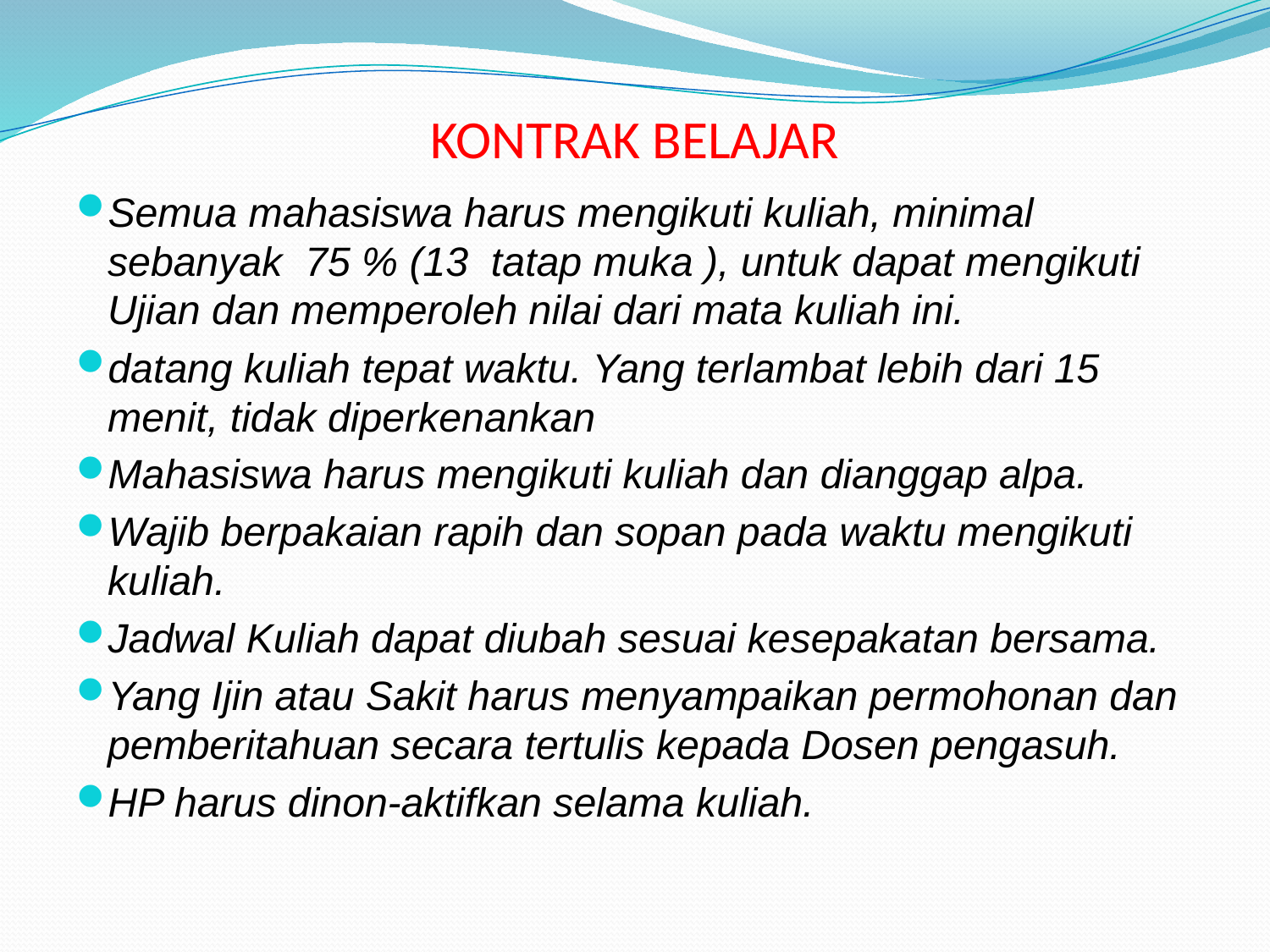

# KONTRAK BELAJAR
Semua mahasiswa harus mengikuti kuliah, minimal sebanyak  75 % (13  tatap muka ), untuk dapat mengikuti Ujian dan memperoleh nilai dari mata kuliah ini.
datang kuliah tepat waktu. Yang terlambat lebih dari 15 menit, tidak diperkenankan
Mahasiswa harus mengikuti kuliah dan dianggap alpa.
Wajib berpakaian rapih dan sopan pada waktu mengikuti kuliah.
Jadwal Kuliah dapat diubah sesuai kesepakatan bersama.
Yang Ijin atau Sakit harus menyampaikan permohonan dan pemberitahuan secara tertulis kepada Dosen pengasuh.
HP harus dinon-aktifkan selama kuliah.